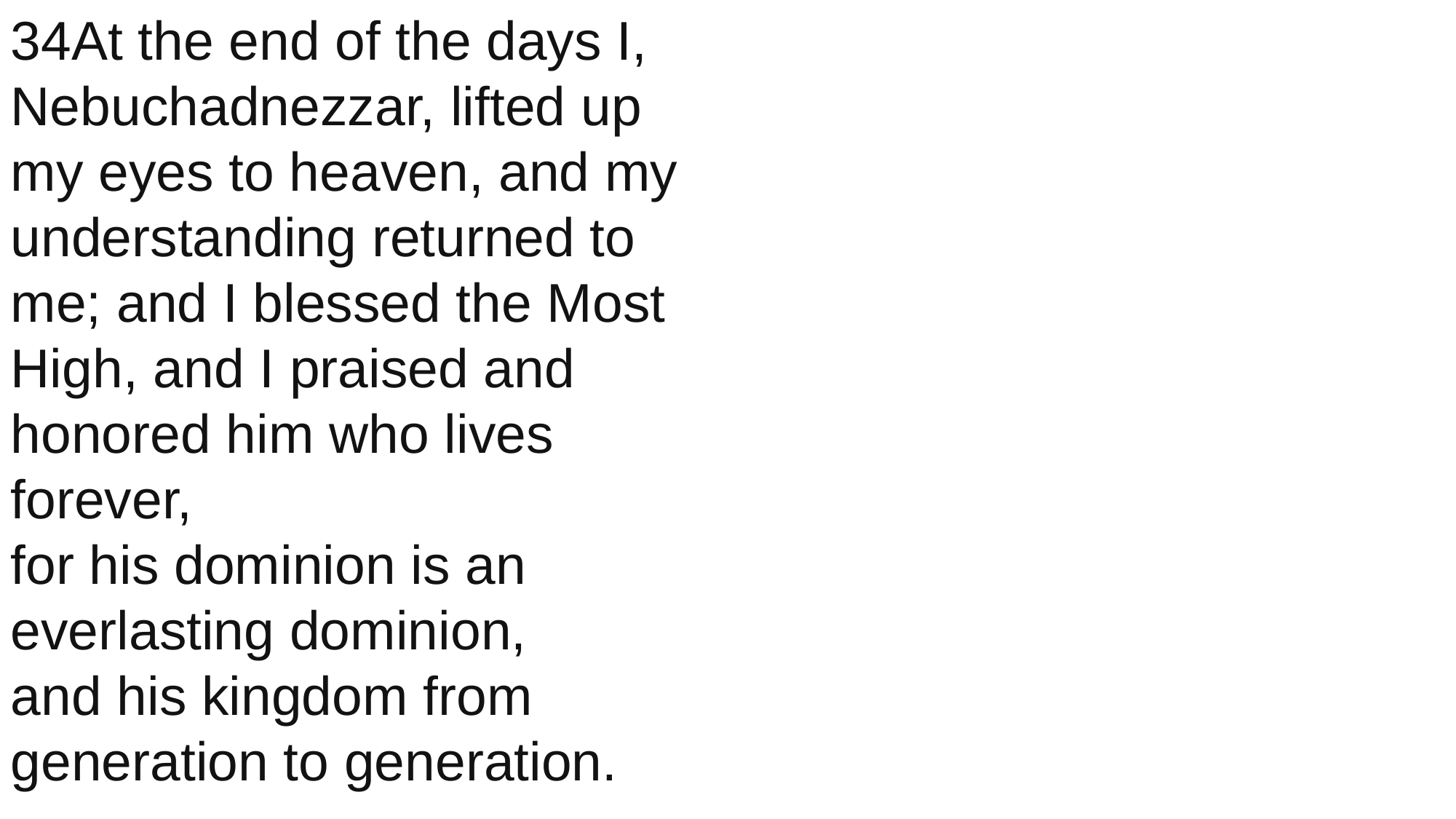

34At the end of the days I, Nebuchadnezzar, lifted up my eyes to heaven, and my understanding returned to me; and I blessed the Most High, and I praised and honored him who lives forever,
for his dominion is an everlasting dominion,
and his kingdom from generation to generation.
 John